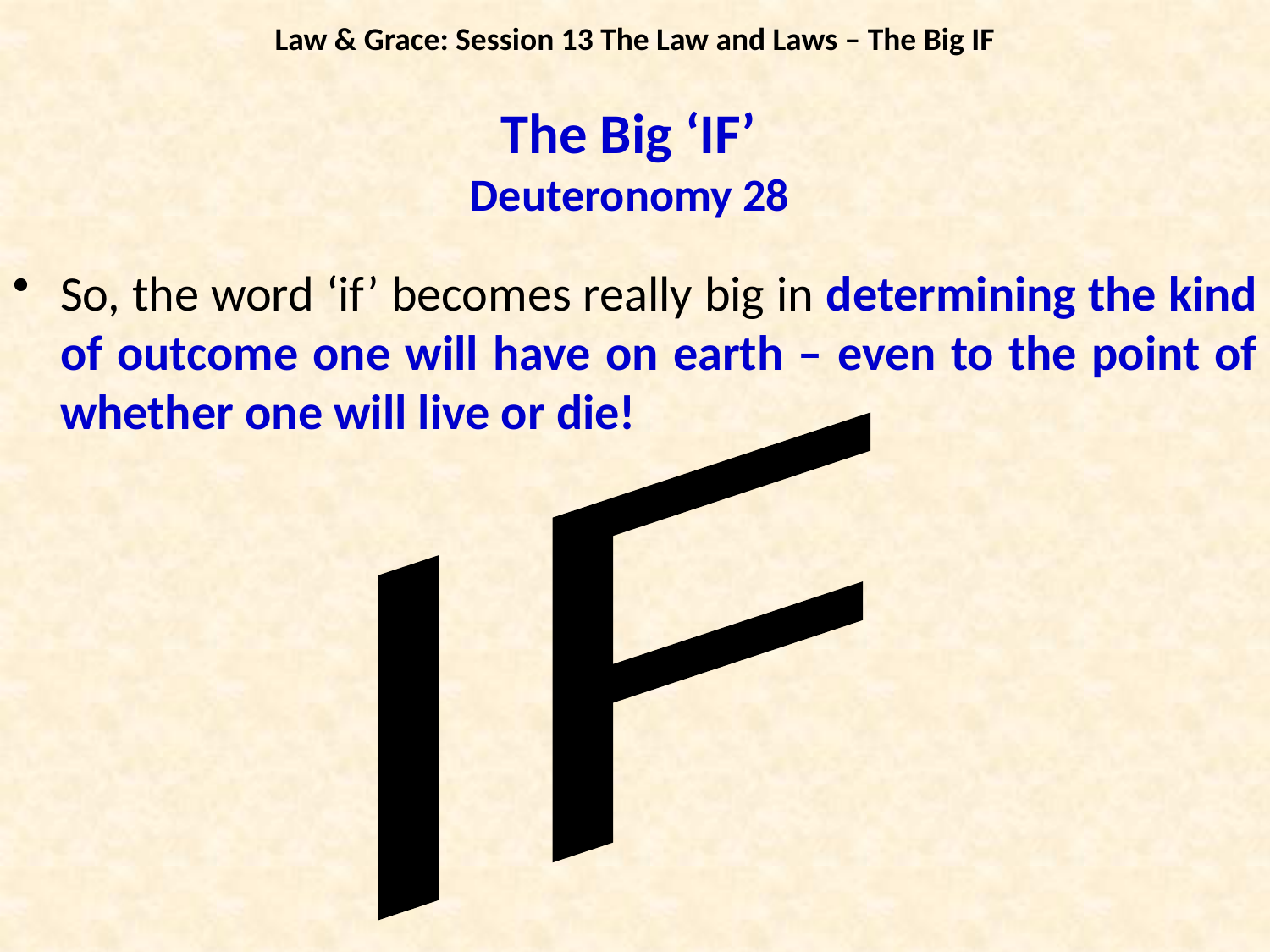

Law & Grace: Session 13 The Law and Laws – The Big IF
The Big ‘IF’
Deuteronomy 28
So, the word ‘if’ becomes really big in determining the kind of outcome one will have on earth – even to the point of whether one will live or die!
IF